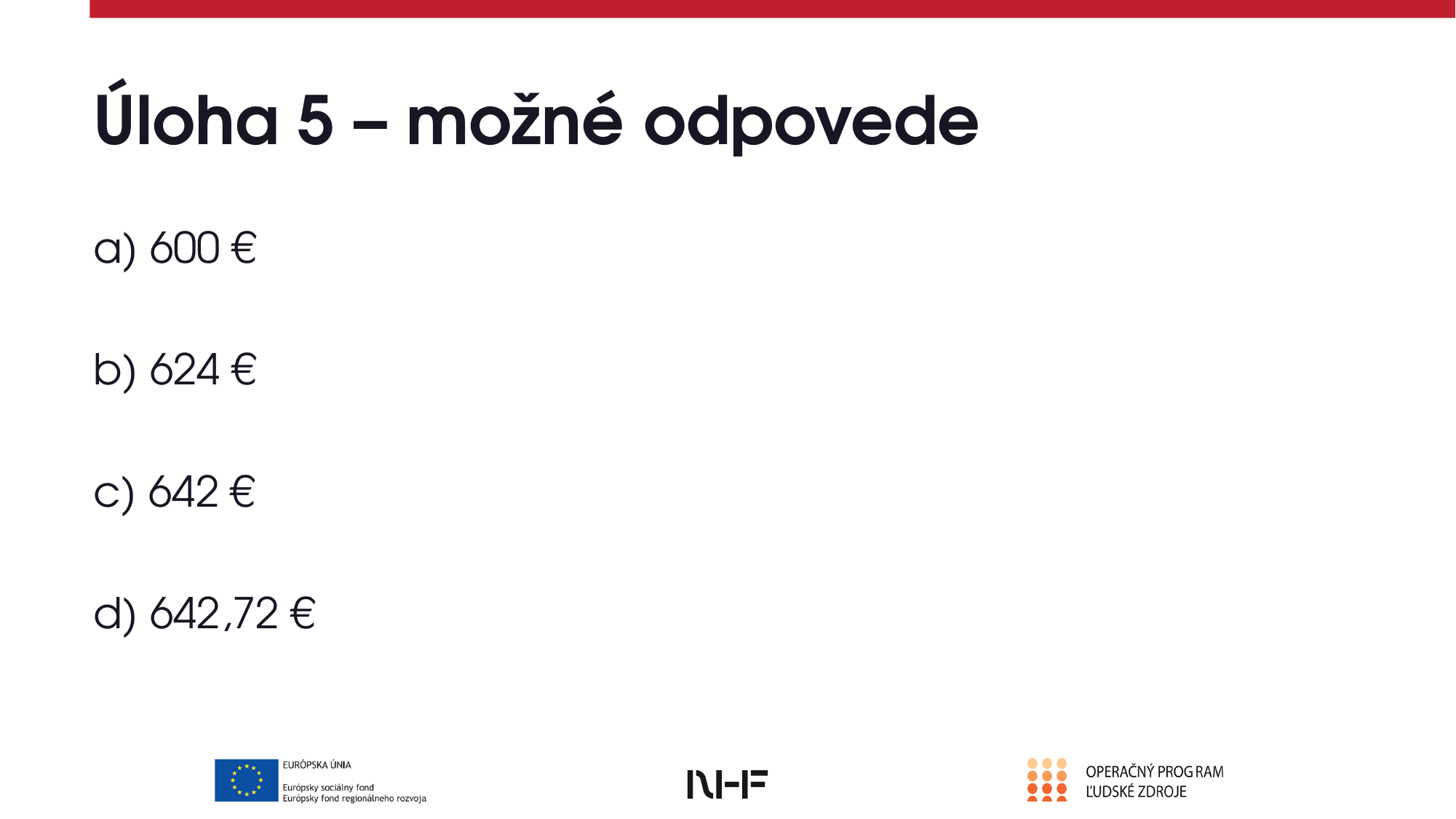

# Úloha 5 – možné odpovede
a) 600 €

b) 624 €

c) 642 €

d) 642,72 €